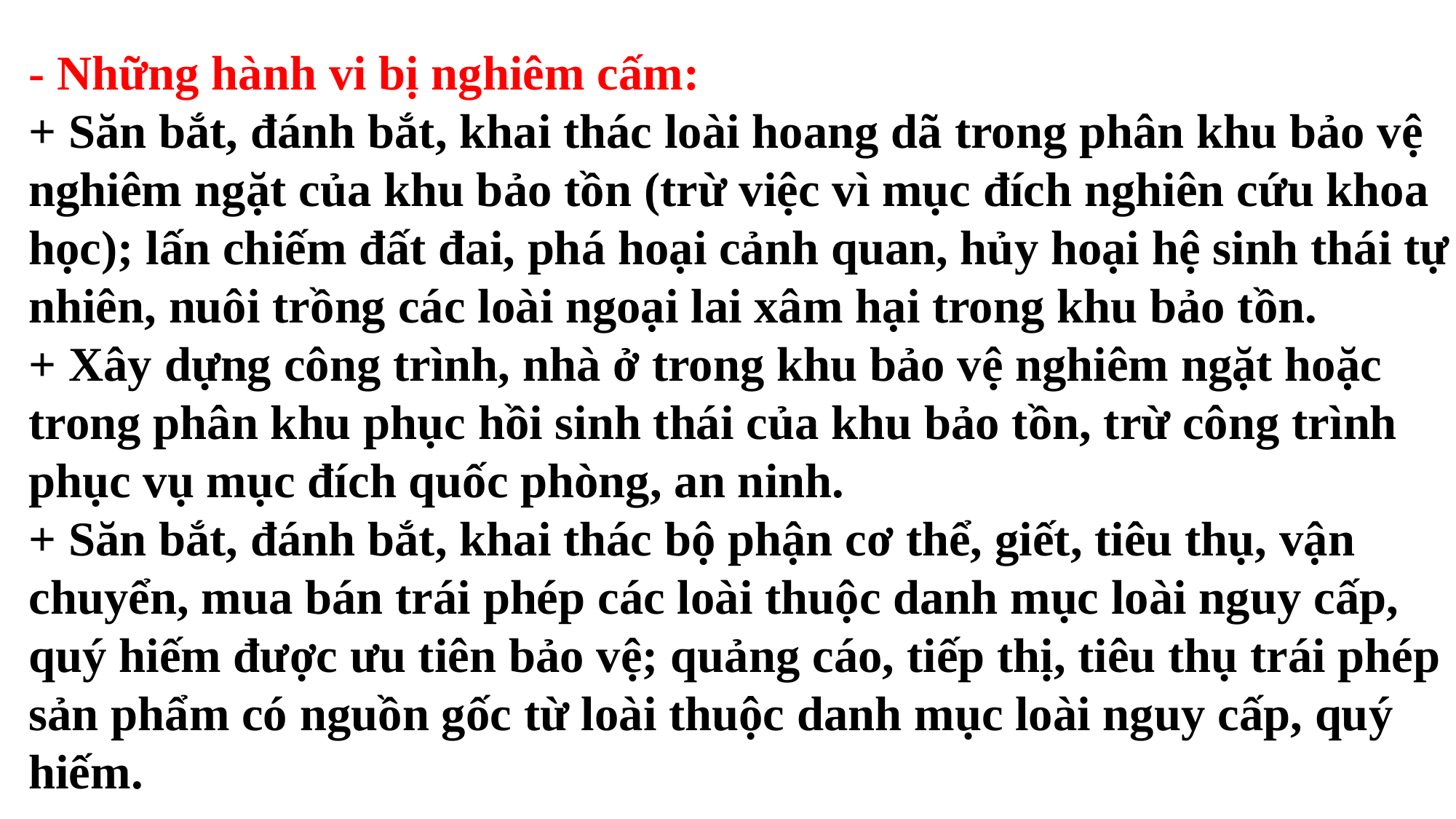

- Những hành vi bị nghiêm cấm:
+ Săn bắt, đánh bắt, khai thác loài hoang dã trong phân khu bảo vệ nghiêm ngặt của khu bảo tồn (trừ việc vì mục đích nghiên cứu khoa học); lấn chiếm đất đai, phá hoại cảnh quan, hủy hoại hệ sinh thái tự nhiên, nuôi trồng các loài ngoại lai xâm hại trong khu bảo tồn.
+ Xây dựng công trình, nhà ở trong khu bảo vệ nghiêm ngặt hoặc trong phân khu phục hồi sinh thái của khu bảo tồn, trừ công trình phục vụ mục đích quốc phòng, an ninh.
+ Săn bắt, đánh bắt, khai thác bộ phận cơ thể, giết, tiêu thụ, vận chuyển, mua bán trái phép các loài thuộc danh mục loài nguy cấp, quý hiếm được ưu tiên bảo vệ; quảng cáo, tiếp thị, tiêu thụ trái phép sản phẩm có nguồn gốc từ loài thuộc danh mục loài nguy cấp, quý hiếm.